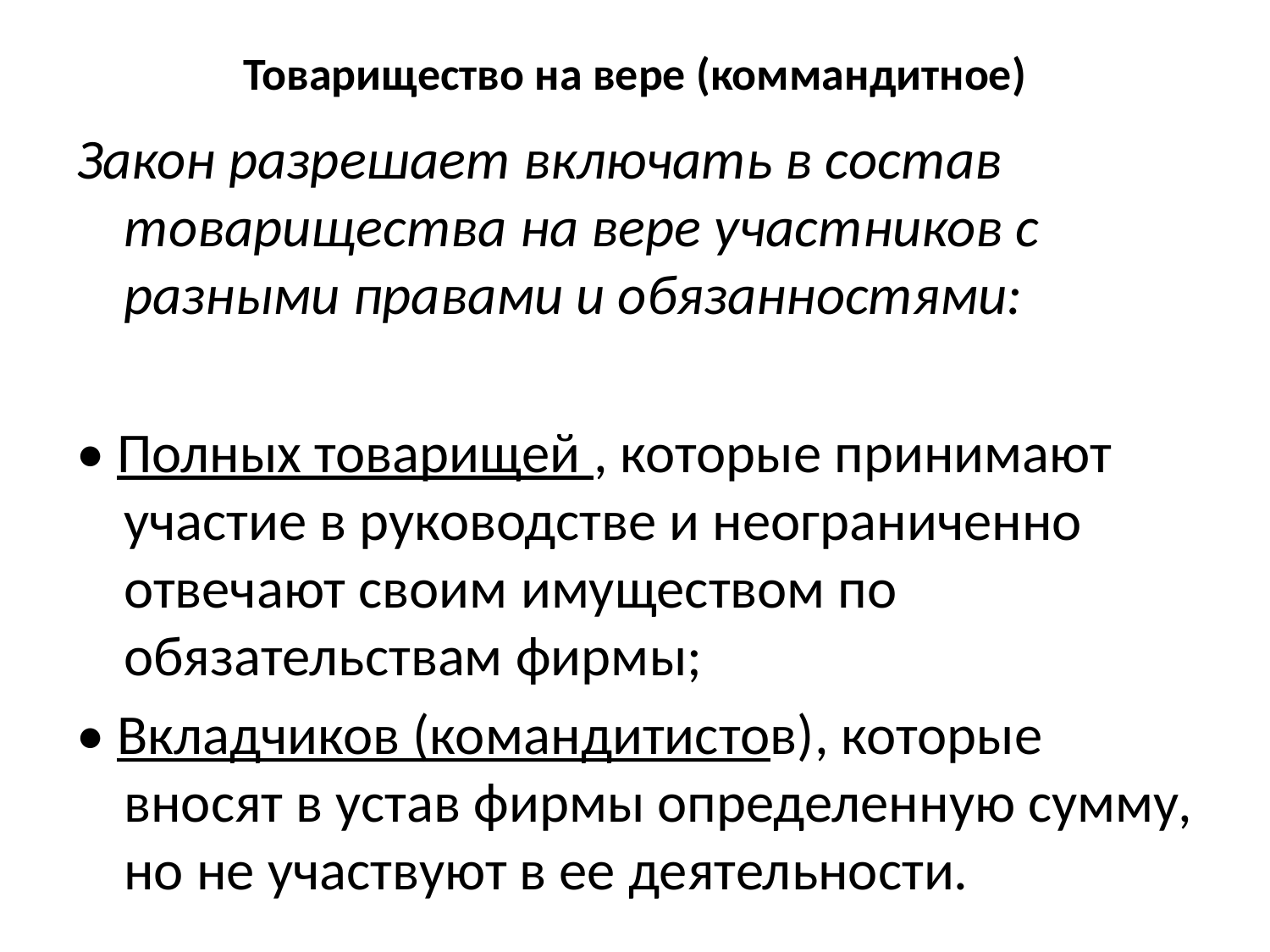

# Товарищество на вере (коммандитное)
Закон разрешает включать в состав товарищества на вере участников с разными правами и обязанностями:

• Полных товарищей , которые принимают участие в руководстве и неограниченно отвечают своим имуществом по обязательствам фирмы;
• Вкладчиков (командитистов), которые вносят в устав фирмы определенную сумму, но не участвуют в ее деятельности.